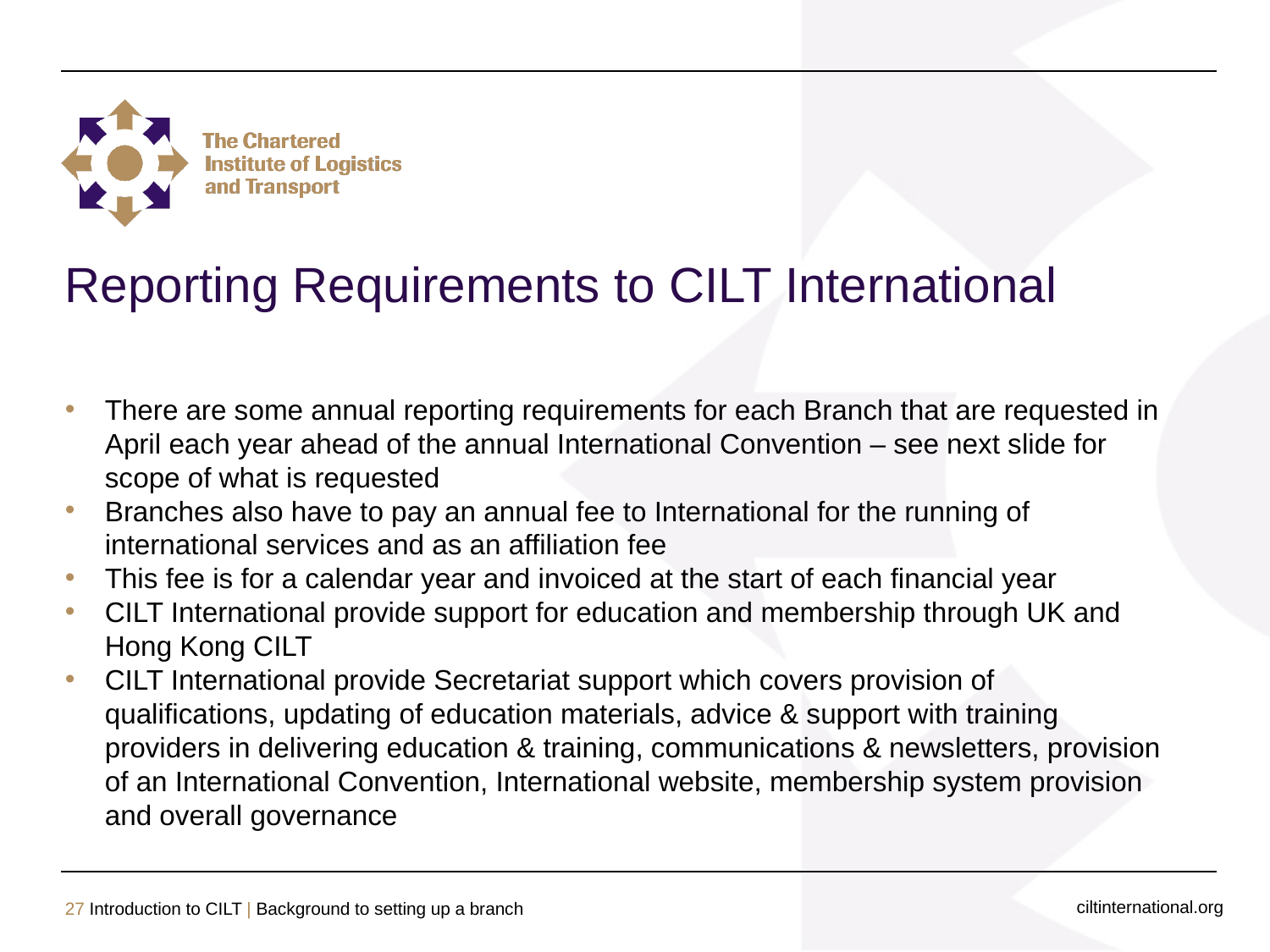

# Reporting Requirements to CILT International
There are some annual reporting requirements for each Branch that are requested in April each year ahead of the annual International Convention – see next slide for scope of what is requested
Branches also have to pay an annual fee to International for the running of international services and as an affiliation fee
This fee is for a calendar year and invoiced at the start of each financial year
CILT International provide support for education and membership through UK and Hong Kong CILT
CILT International provide Secretariat support which covers provision of qualifications, updating of education materials, advice & support with training providers in delivering education & training, communications & newsletters, provision of an International Convention, International website, membership system provision and overall governance